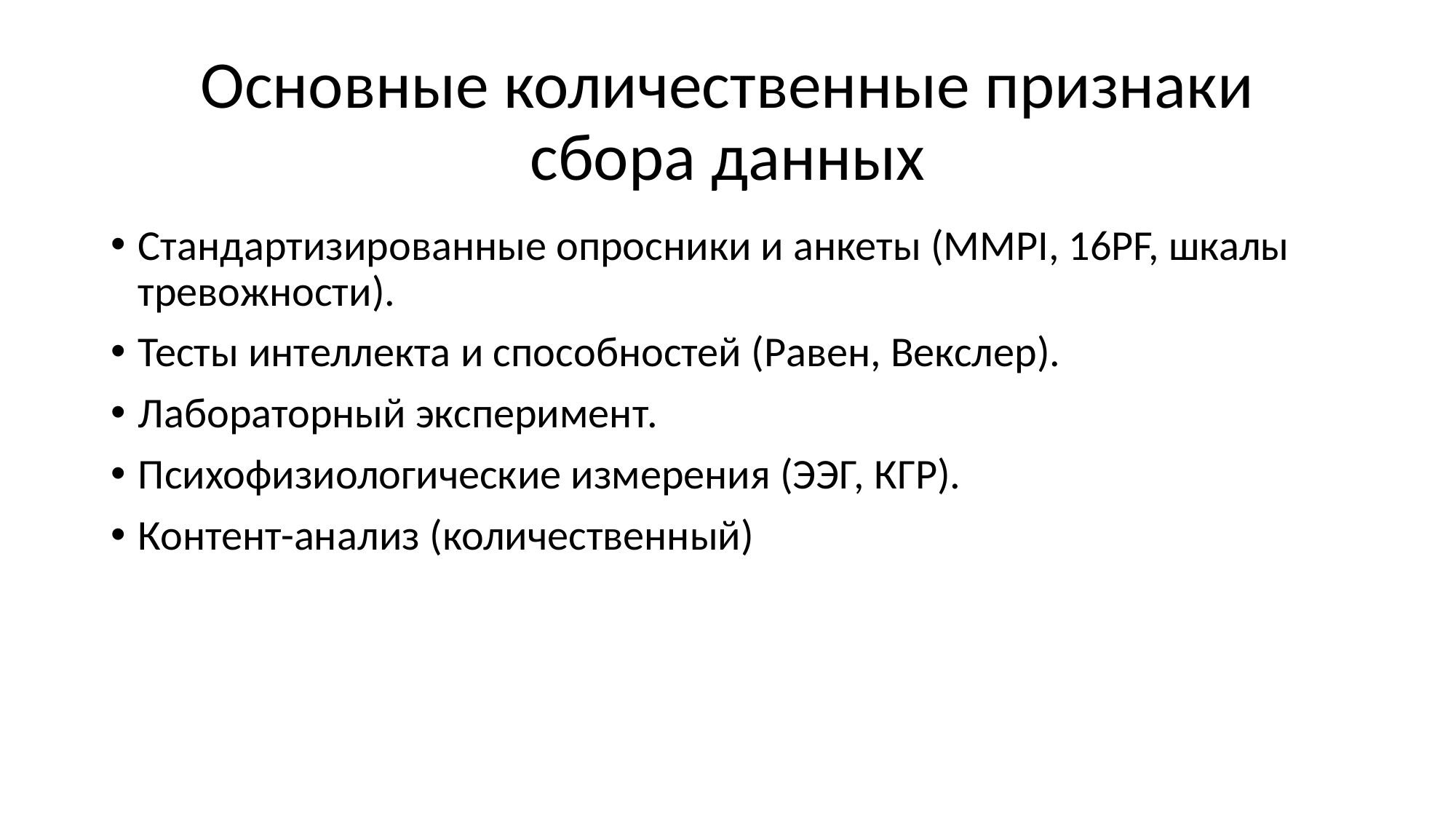

# Основные количественные признаки сбора данных
Стандартизированные опросники и анкеты (MMPI, 16PF, шкалы тревожности).
Тесты интеллекта и способностей (Равен, Векслер).
Лабораторный эксперимент.
Психофизиологические измерения (ЭЭГ, КГР).
Контент-анализ (количественный)